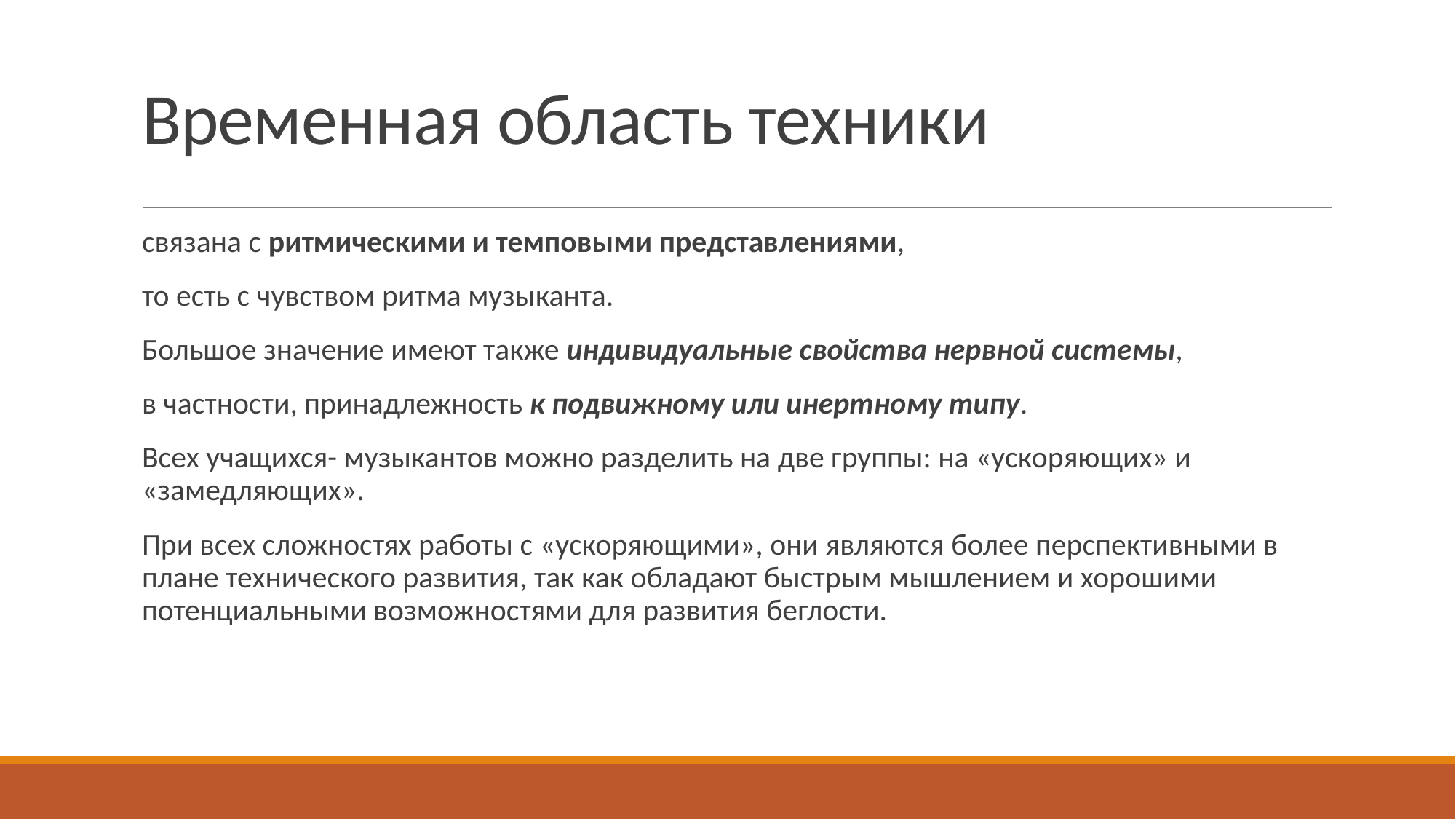

# Временная область техники
связана с ритмическими и темповыми представлениями,
то есть с чувством ритма музыканта.
Большое значение имеют также индивидуальные свойства нервной системы,
в частности, принадлежность к подвижному или инертному типу.
Всех учащихся- музыкантов можно разделить на две группы: на «ускоряющих» и «замедляющих».
При всех сложностях работы с «ускоряющими», они являются более перспективными в плане технического развития, так как обладают быстрым мышлением и хорошими потенциальными возможностями для развития беглости.